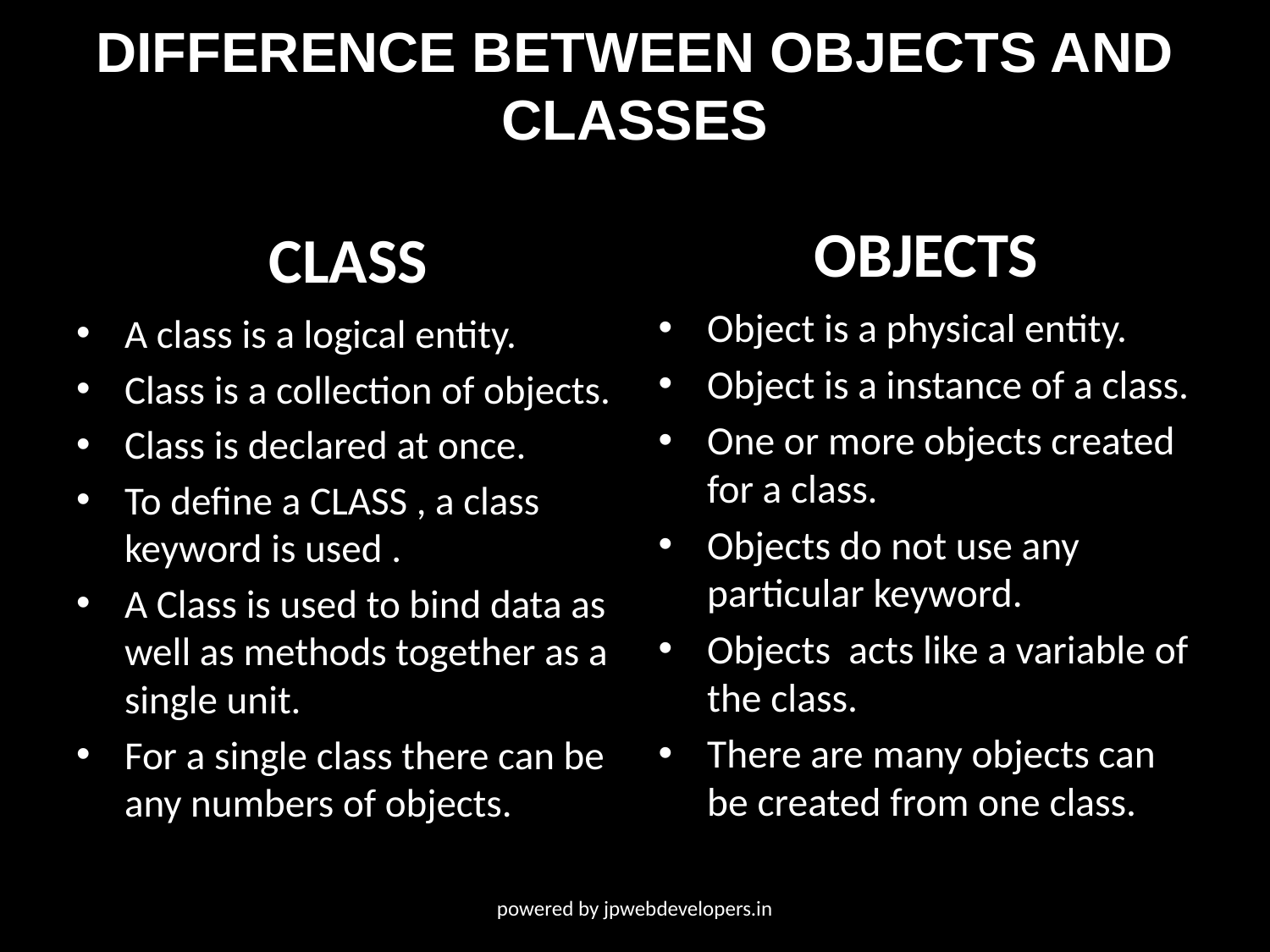

# DIFFERENCE BETWEEN OBJECTS AND CLASSES
OBJECTS
 CLASS
Object is a physical entity.
Object is a instance of a class.
One or more objects created for a class.
Objects do not use any particular keyword.
Objects  acts like a variable of the class.
There are many objects can be created from one class.
A class is a logical entity.
Class is a collection of objects.
Class is declared at once.
To define a CLASS , a class keyword is used .
A Class is used to bind data as well as methods together as a single unit.
For a single class there can be any numbers of objects.
powered by jpwebdevelopers.in